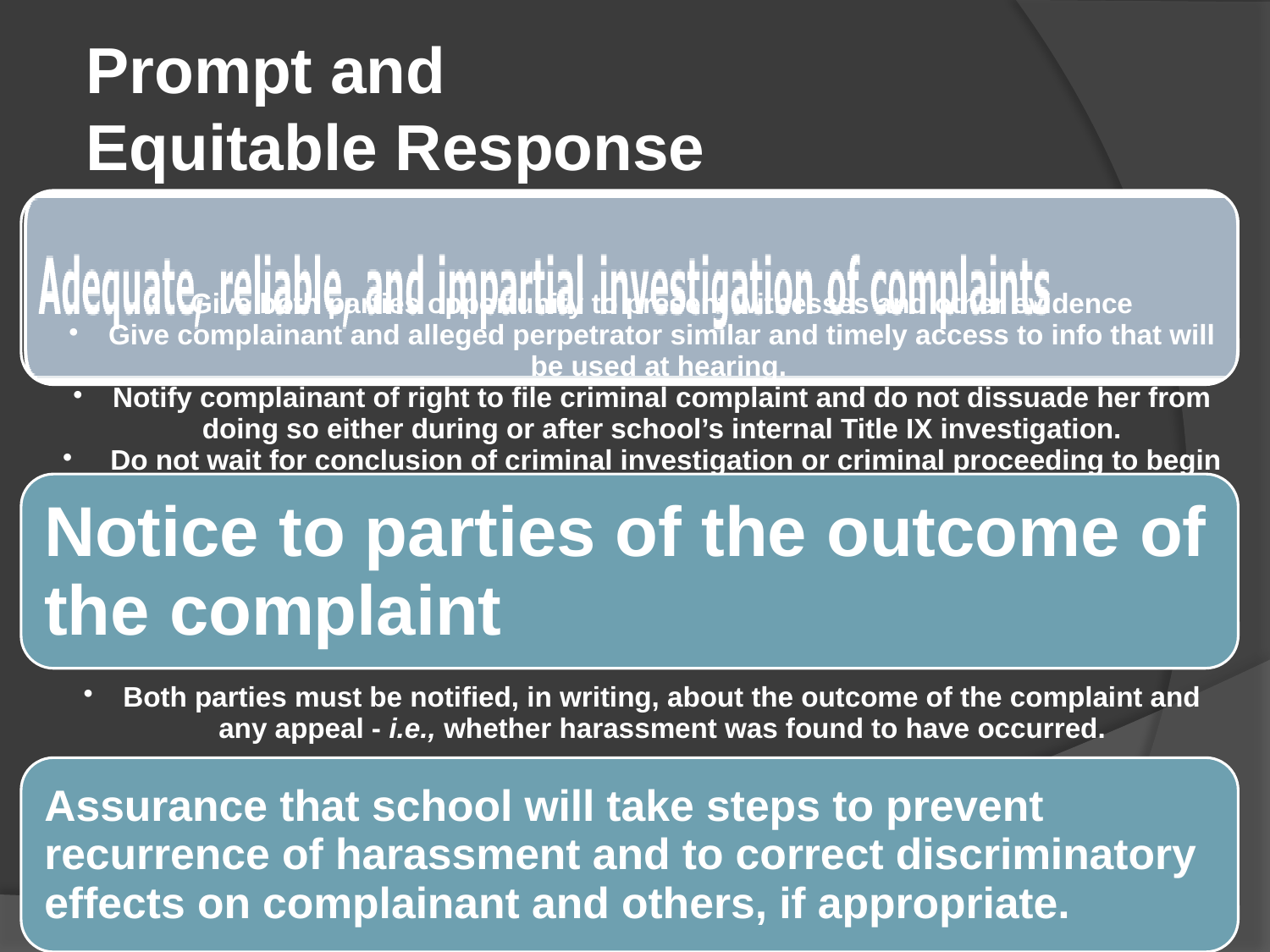

# Prompt and Equitable Response
Notice to parties of the outcome of the complaint
Both parties must be notified, in writing, about the outcome of the complaint and any appeal - i.e., whether harassment was found to have occurred.
Give complainant and alleged perpetrator similar and timely access to info that will be used at hearing.
Notify complainant of right to file criminal complaint and do not dissuade her from doing so either during or after school’s internal Title IX investigation.
 Do not wait for conclusion of criminal investigation or criminal proceeding to begin Title IX investigation.
Use a preponderance of the evidence standard, i.e., it is more likely than not that sexual harassment or violence occurred.
Assurance that school will take steps to prevent recurrence of harassment and to correct discriminatory effects on complainant and others, if appropriate.
Give both parties opportunity to present witnesses and other evidence